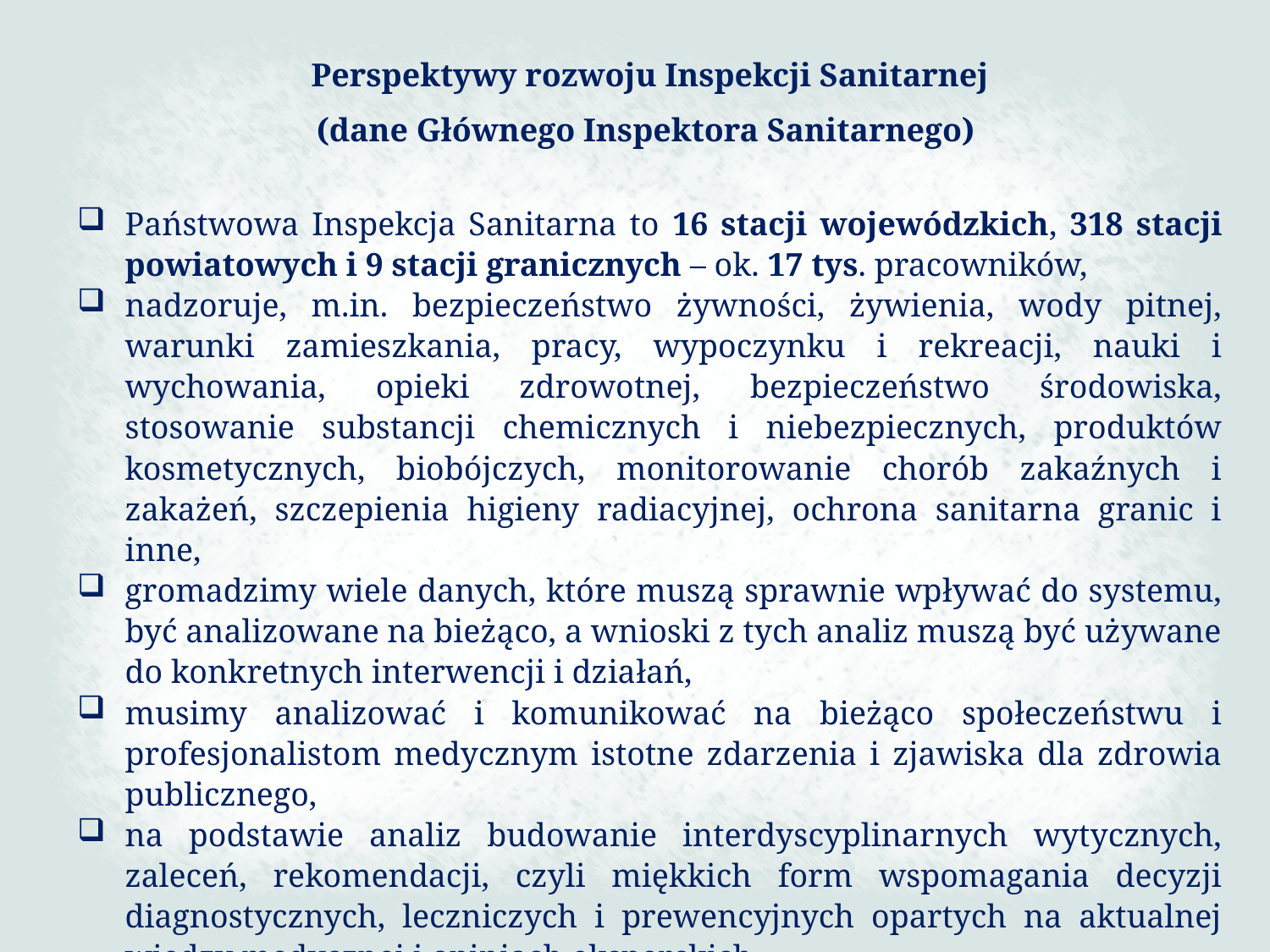

Perspektywy rozwoju Inspekcji Sanitarnej
(dane Głównego Inspektora Sanitarnego)

Państwowa Inspekcja Sanitarna to 16 stacji wojewódzkich, 318 stacji powiatowych i 9 stacji granicznych – ok. 17 tys. pracowników,
nadzoruje, m.in. bezpieczeństwo żywności, żywienia, wody pitnej, warunki zamieszkania, pracy, wypoczynku i rekreacji, nauki i wychowania, opieki zdrowotnej, bezpieczeństwo środowiska, stosowanie substancji chemicznych i niebezpiecznych, produktów kosmetycznych, biobójczych, monitorowanie chorób zakaźnych i zakażeń, szczepienia higieny radiacyjnej, ochrona sanitarna granic i inne,
gromadzimy wiele danych, które muszą sprawnie wpływać do systemu, być analizowane na bieżąco, a wnioski z tych analiz muszą być używane do konkretnych interwencji i działań,
musimy analizować i komunikować na bieżąco społeczeństwu i profesjonalistom medycznym istotne zdarzenia i zjawiska dla zdrowia publicznego,
na podstawie analiz budowanie interdyscyplinarnych wytycznych, zaleceń, rekomendacji, czyli miękkich form wspomagania decyzji diagnostycznych, leczniczych i prewencyjnych opartych na aktualnej wiedzy medycznej i opiniach eksperckich,
237